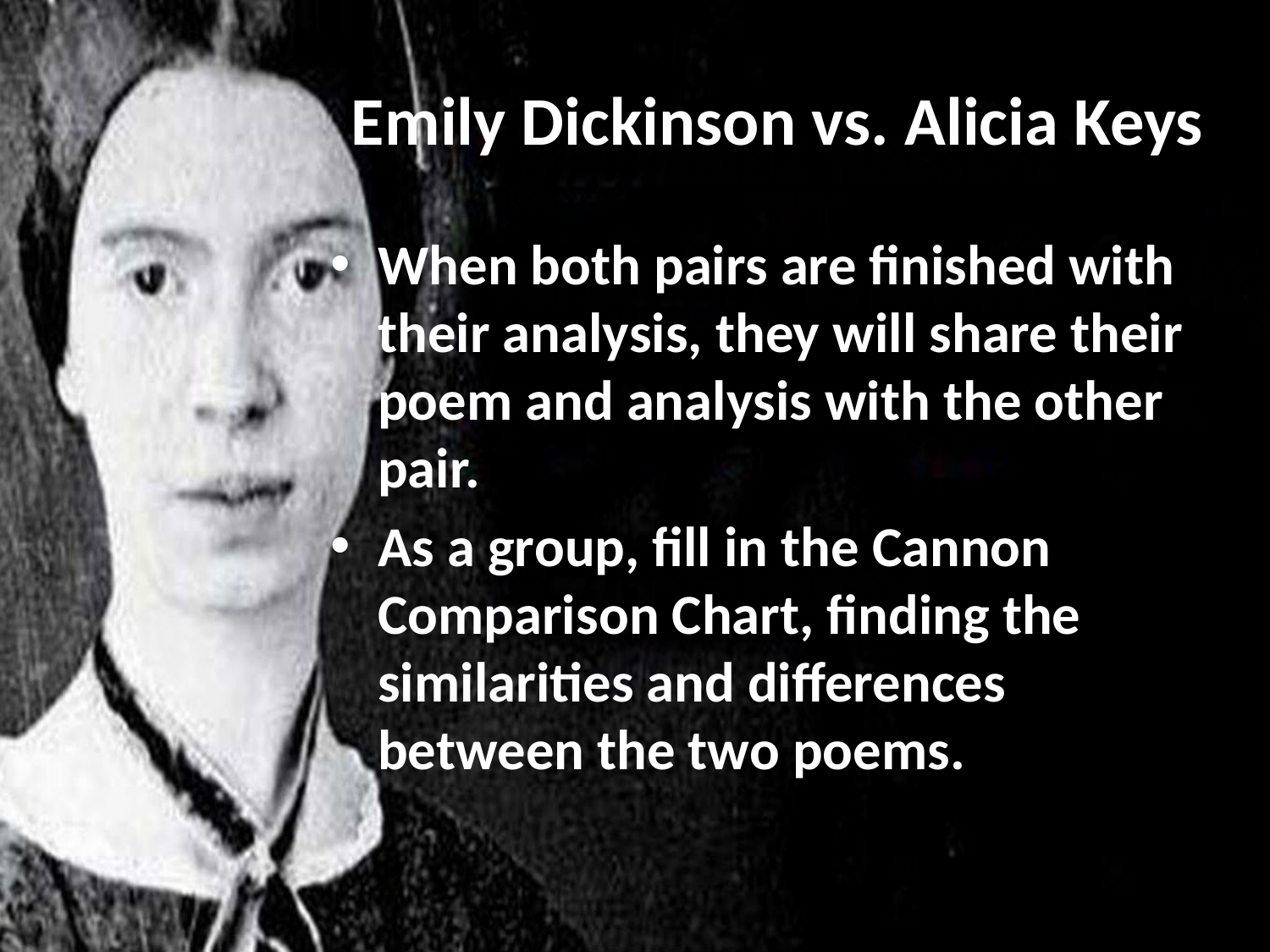

# Emily Dickinson vs. Alicia Keys
When both pairs are finished with their analysis, they will share their poem and analysis with the other pair.
As a group, fill in the Cannon Comparison Chart, finding the similarities and differences between the two poems.